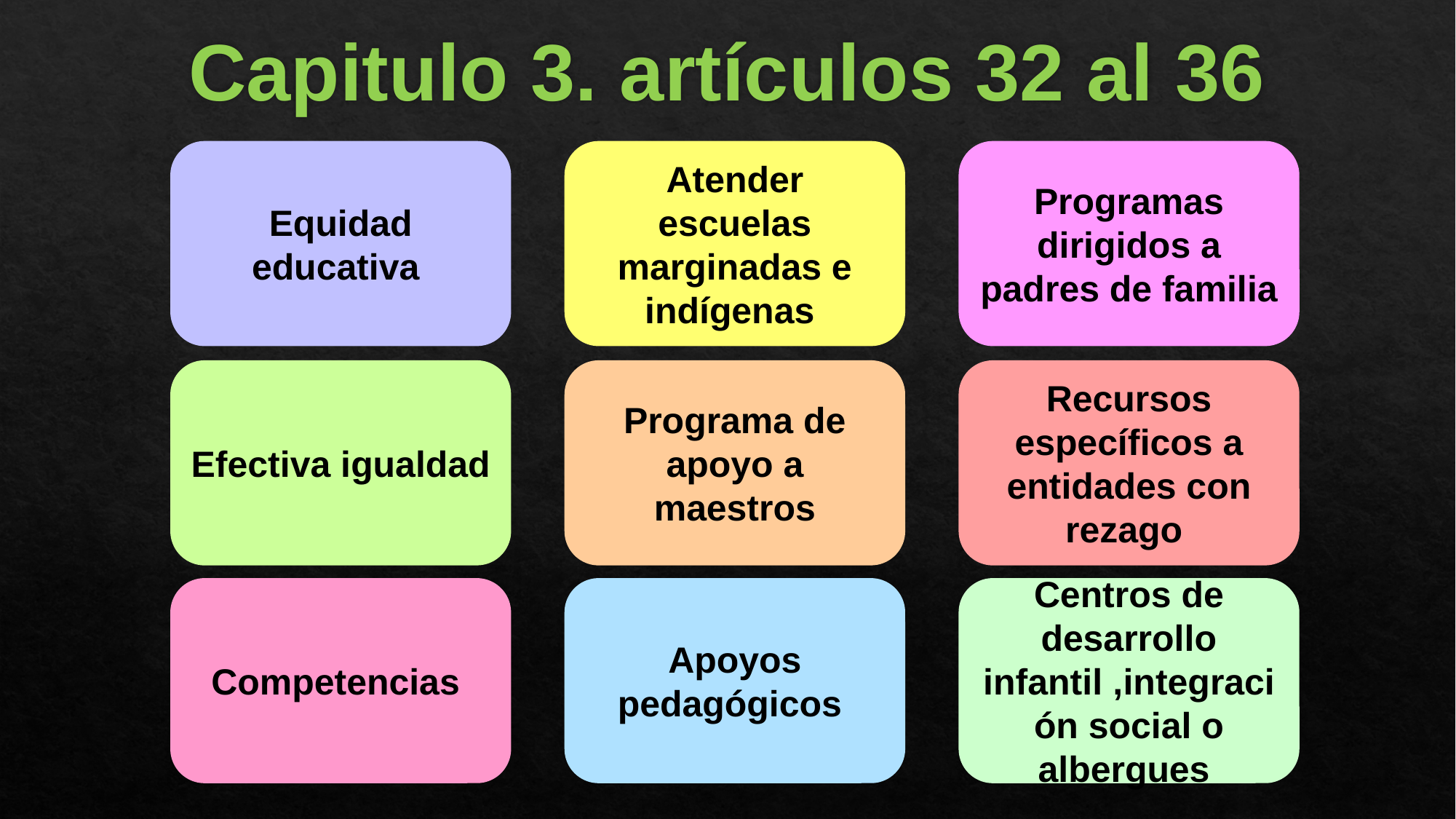

# Capitulo 3. artículos 32 al 36
Equidad educativa
Atender escuelas marginadas e indígenas
Programas dirigidos a padres de familia
Efectiva igualdad
Programa de apoyo a maestros
Recursos específicos a entidades con rezago
Competencias
Apoyos pedagógicos
Centros de desarrollo infantil ,integración social o albergues